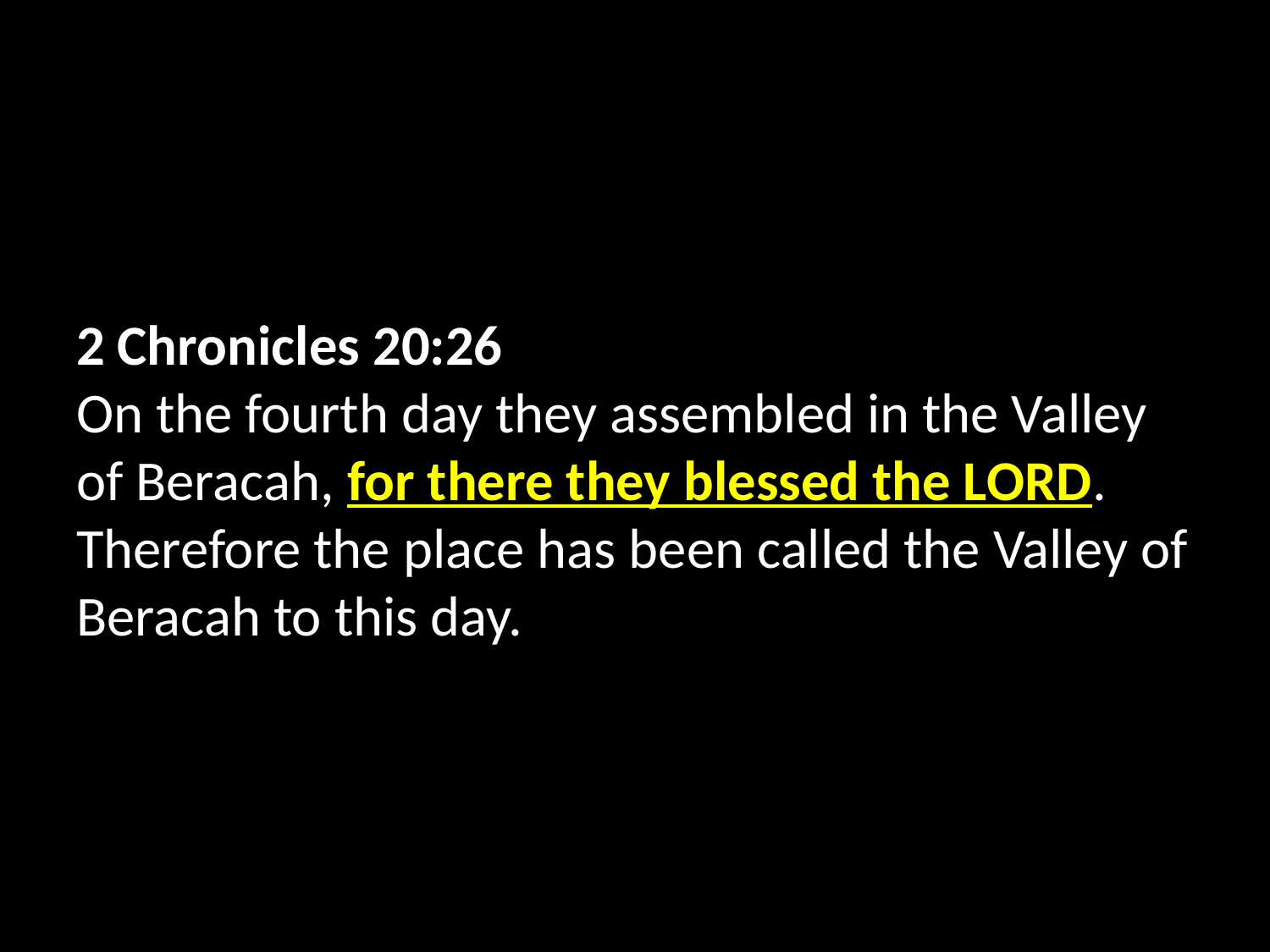

2 Chronicles 20:26
On the fourth day they assembled in the Valley of Beracah, for there they blessed the LORD. Therefore the place has been called the Valley of Beracah to this day.